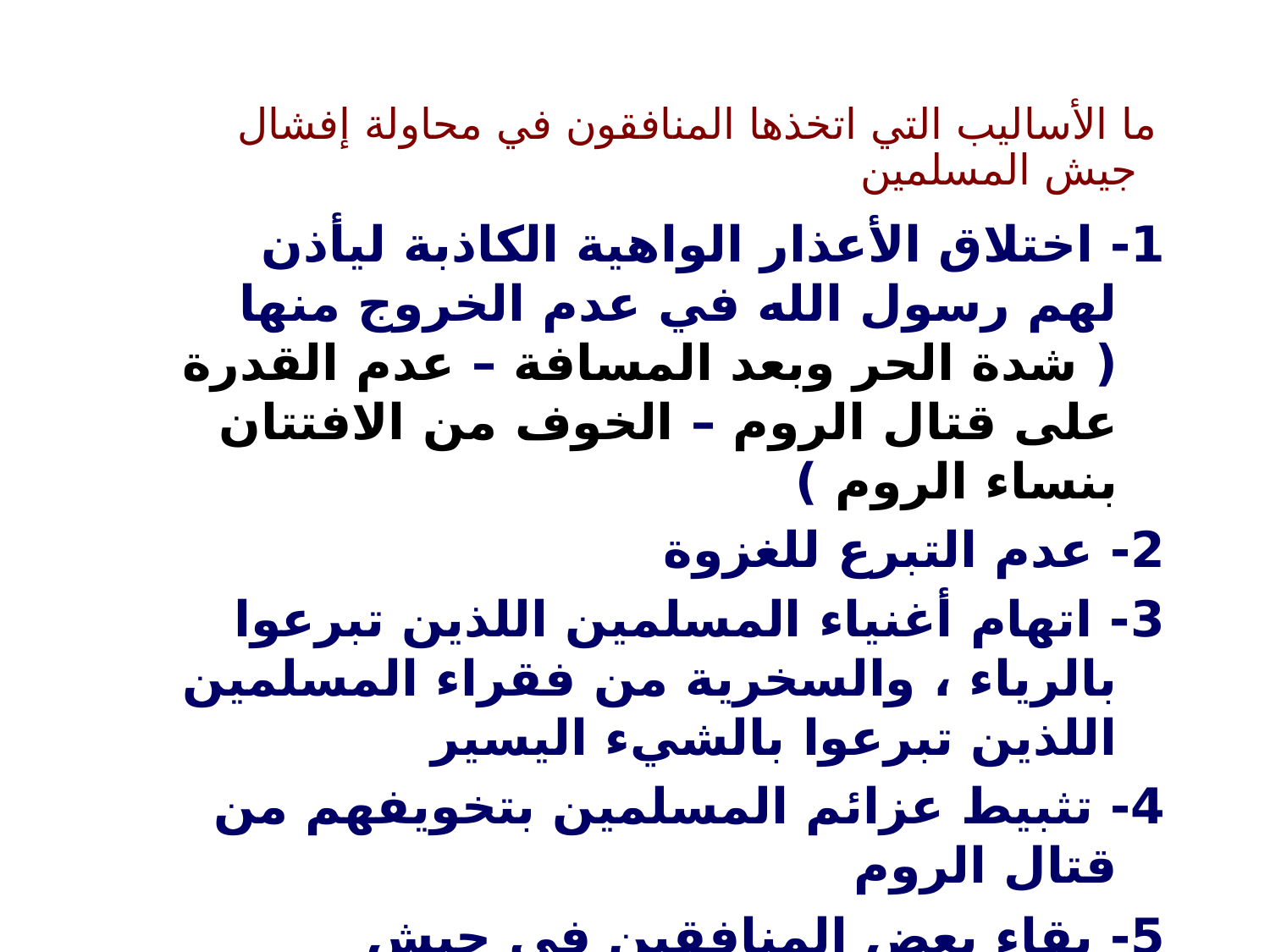

ما الأساليب التي اتخذها المنافقون في محاولة إفشال جيش المسلمين

1- اختلاق الأعذار الواهية الكاذبة ليأذن لهم رسول الله في عدم الخروج منها ( شدة الحر وبعد المسافة – عدم القدرة على قتال الروم – الخوف من الافتتان بنساء الروم )
2- عدم التبرع للغزوة
3- اتهام أغنياء المسلمين اللذين تبرعوا بالرياء ، والسخرية من فقراء المسلمين اللذين تبرعوا بالشيء اليسير
4- تثبيط عزائم المسلمين بتخويفهم من قتال الروم
5- بقاء بعض المنافقين في جيش المسلمين لاغتنام الفرص للكيد لهم